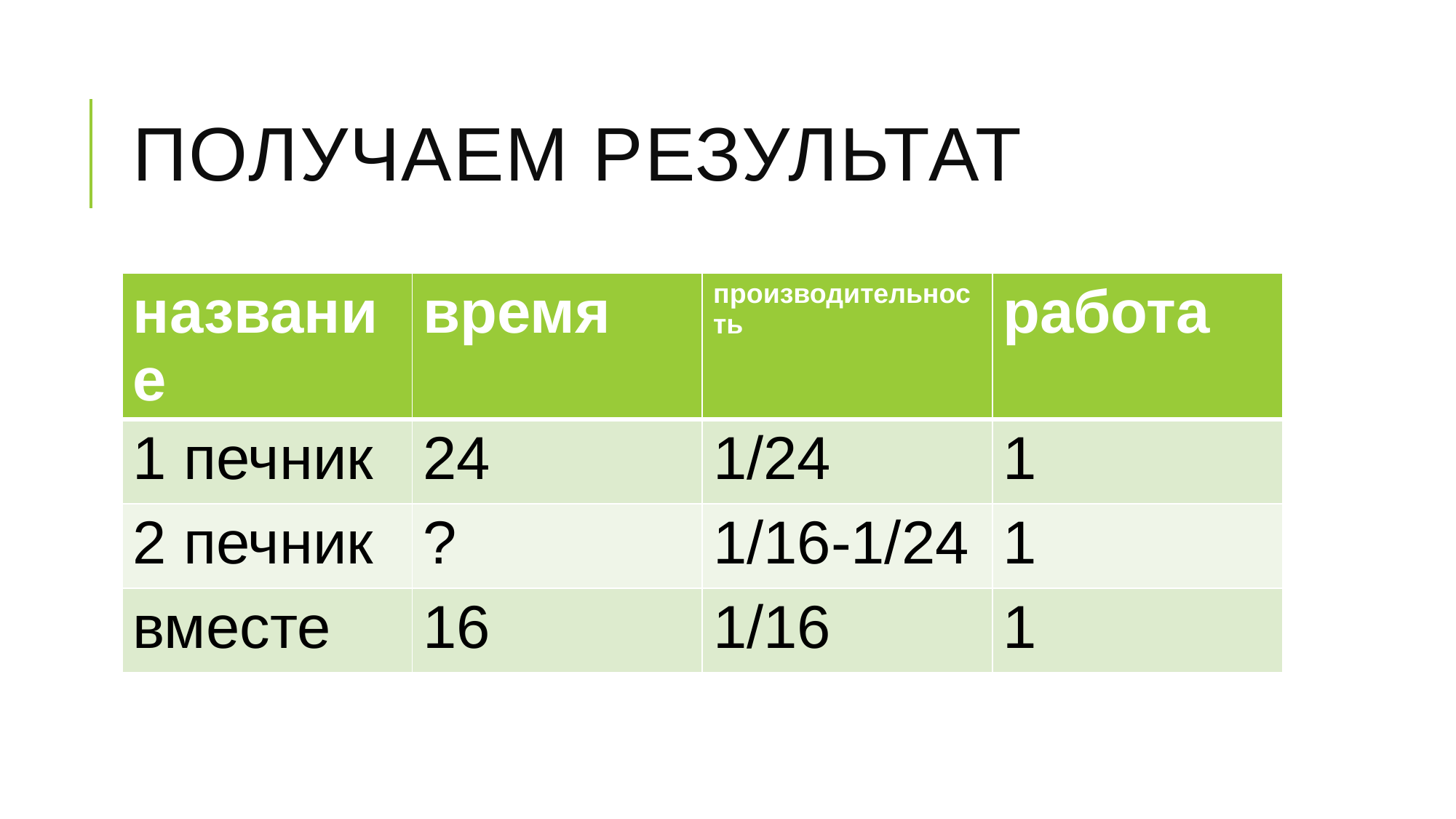

# Получаем результат
| название | время | производительность | работа |
| --- | --- | --- | --- |
| 1 печник | 24 | 1/24 | 1 |
| 2 печник | ? | 1/16-1/24 | 1 |
| вместе | 16 | 1/16 | 1 |